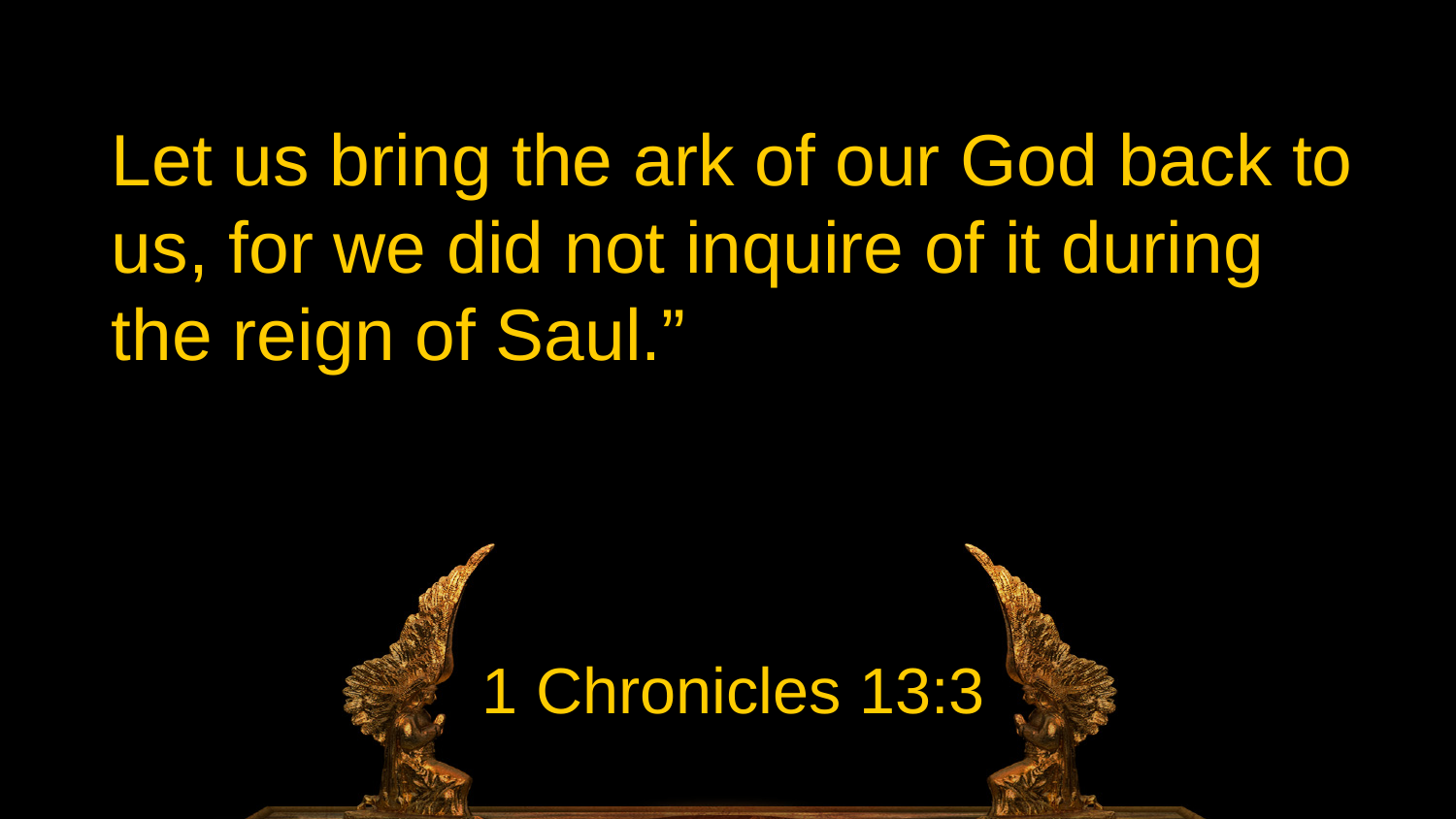

Let us bring the ark of our God back to us, for we did not inquire of it during the reign of Saul.”
1 Chronicles 13:3